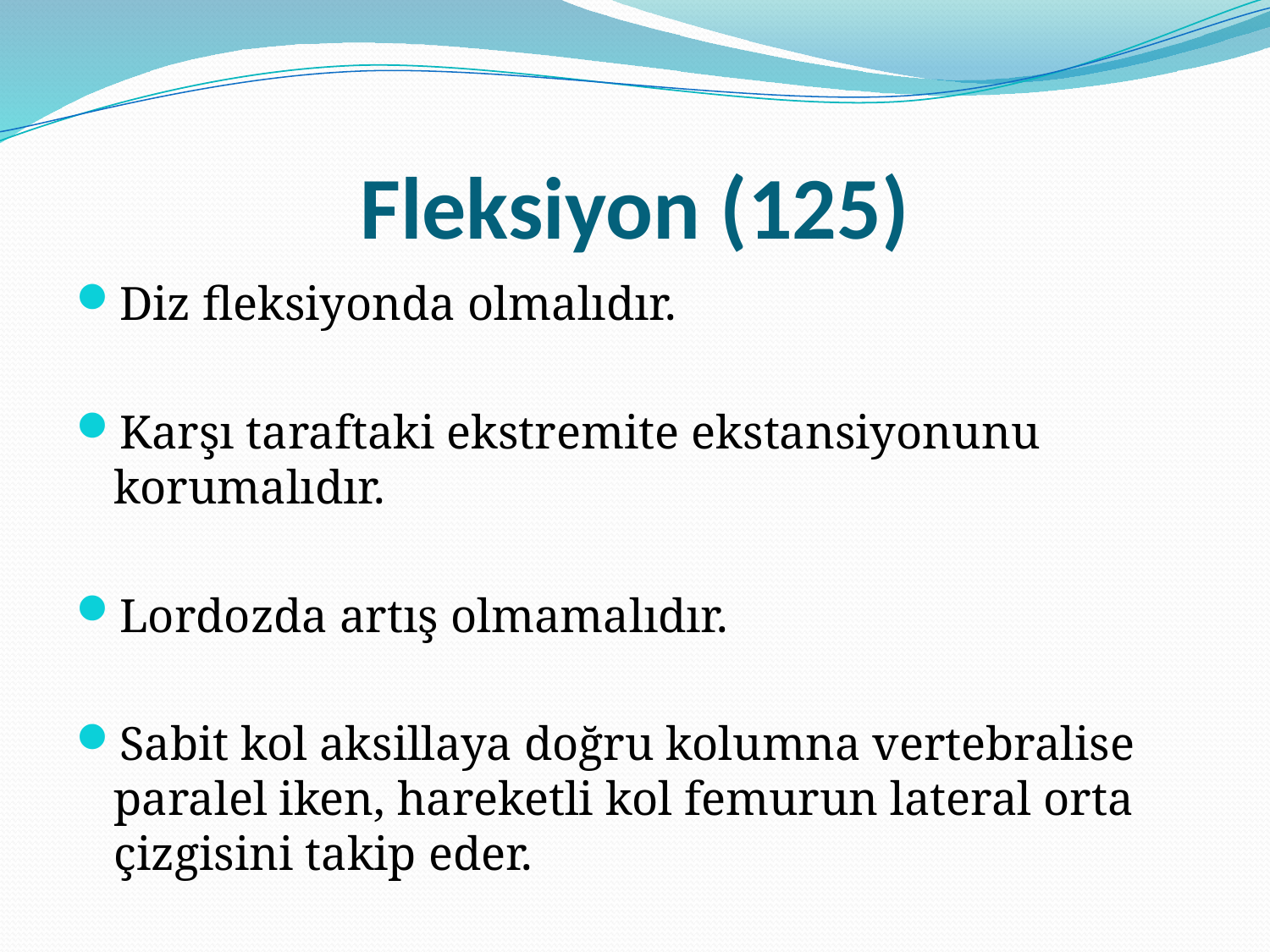

# Fleksiyon (125)
Diz fleksiyonda olmalıdır.

Karşı taraftaki ekstremite ekstansiyonunu korumalıdır.

Lordozda artış olmamalıdır.

Sabit kol aksillaya doğru kolumna vertebralise paralel iken, hareketli kol femurun lateral orta çizgisini takip eder.